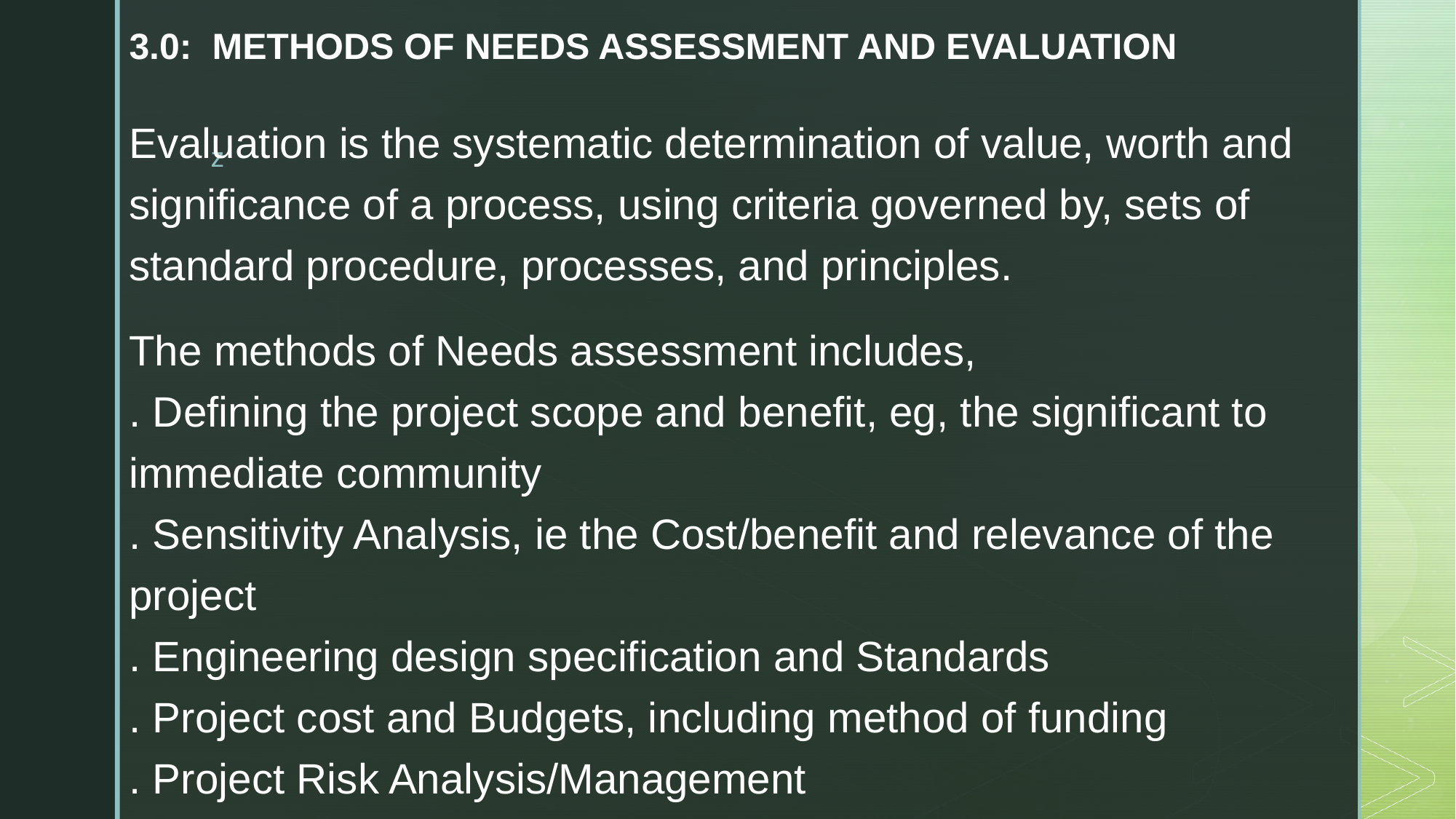

# 3.0:  METHODS OF NEEDS ASSESSMENT AND EVALUATION
Evaluation is the systematic determination of value, worth and significance of a process, using criteria governed by, sets of standard procedure, processes, and principles.
The methods of Needs assessment includes,
. Defining the project scope and benefit, eg, the significant to immediate community
. Sensitivity Analysis, ie the Cost/benefit and relevance of the project
. Engineering design specification and Standards
. Project cost and Budgets, including method of funding
. Project Risk Analysis/Management